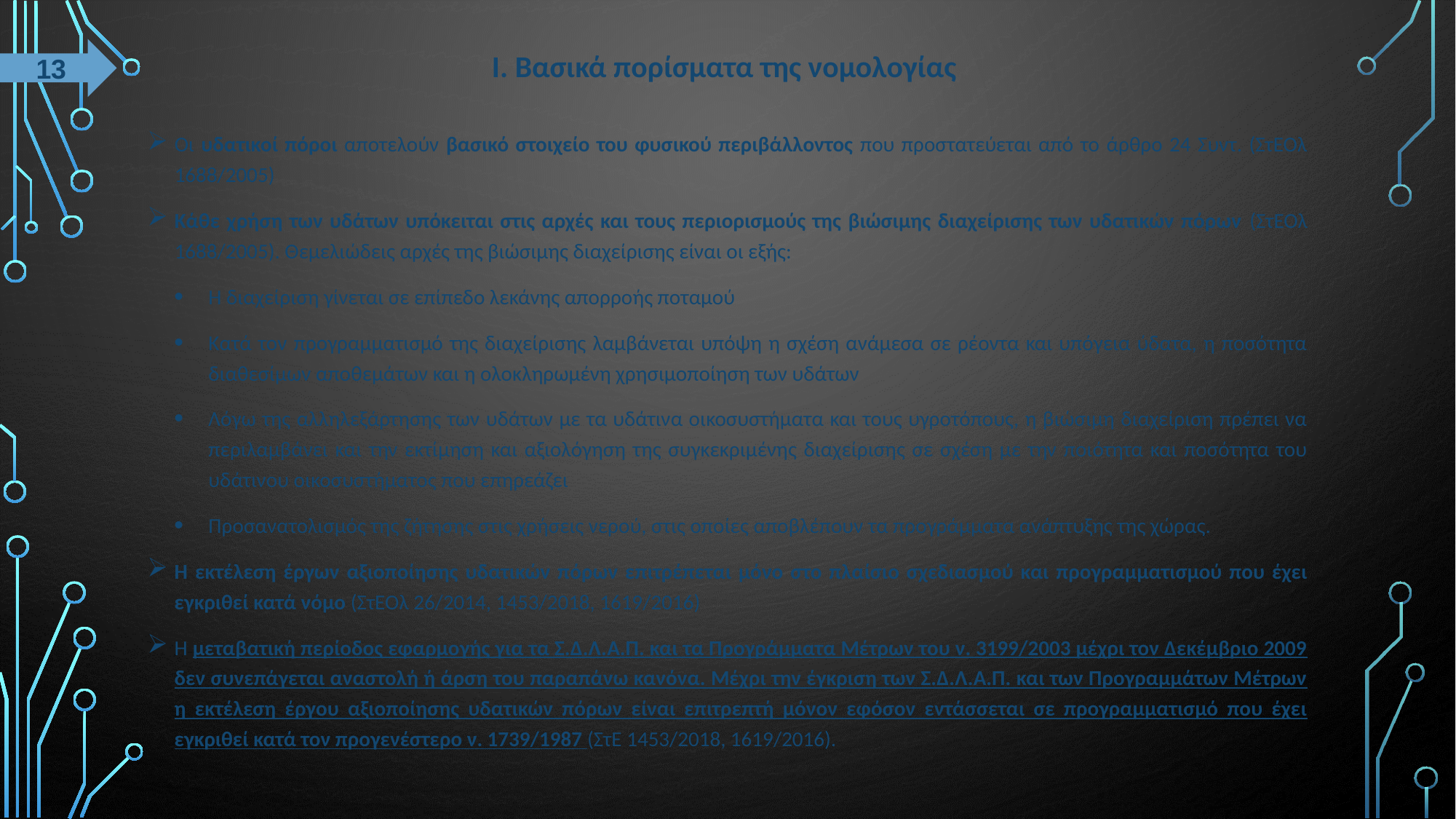

# Ι. Βασικά πορίσματα της νομολογίας
13
Οι υδατικοί πόροι αποτελούν βασικό στοιχείο του φυσικού περιβάλλοντος που προστατεύεται από το άρθρο 24 Συντ. (ΣτΕΟλ 1688/2005)
Κάθε χρήση των υδάτων υπόκειται στις αρχές και τους περιορισμούς της βιώσιμης διαχείρισης των υδατικών πόρων (ΣτΕΟλ 1688/2005). Θεμελιώδεις αρχές της βιώσιμης διαχείρισης είναι οι εξής:
Η διαχείριση γίνεται σε επίπεδο λεκάνης απορροής ποταμού
Κατά τον προγραμματισμό της διαχείρισης λαμβάνεται υπόψη η σχέση ανάμεσα σε ρέοντα και υπόγεια ύδατα, η ποσότητα διαθεσίμων αποθεμάτων και η ολοκληρωμένη χρησιμοποίηση των υδάτων
Λόγω της αλληλεξάρτησης των υδάτων με τα υδάτινα οικοσυστήματα και τους υγροτόπους, η βιώσιμη διαχείριση πρέπει να περιλαμβάνει και την εκτίμηση και αξιολόγηση της συγκεκριμένης διαχείρισης σε σχέση με την ποιότητα και ποσότητα του υδάτινου οικοσυστήματος που επηρεάζει
Προσανατολισμός της ζήτησης στις χρήσεις νερού, στις οποίες αποβλέπουν τα προγράμματα ανάπτυξης της χώρας.
Η εκτέλεση έργων αξιοποίησης υδατικών πόρων επιτρέπεται μόνο στο πλαίσιο σχεδιασμού και προγραμματισμού που έχει εγκριθεί κατά νόμο (ΣτΕΟλ 26/2014, 1453/2018, 1619/2016)
Η μεταβατική περίοδος εφαρμογής για τα Σ.Δ.Λ.Α.Π. και τα Προγράμματα Μέτρων του ν. 3199/2003 μέχρι τον Δεκέμβριο 2009 δεν συνεπάγεται αναστολή ή άρση του παραπάνω κανόνα. Μέχρι την έγκριση των Σ.Δ.Λ.Α.Π. και των Προγραμμάτων Μέτρων η εκτέλεση έργου αξιοποίησης υδατικών πόρων είναι επιτρεπτή μόνον εφόσον εντάσσεται σε προγραμματισμό που έχει εγκριθεί κατά τον προγενέστερο ν. 1739/1987 (ΣτΕ 1453/2018, 1619/2016).